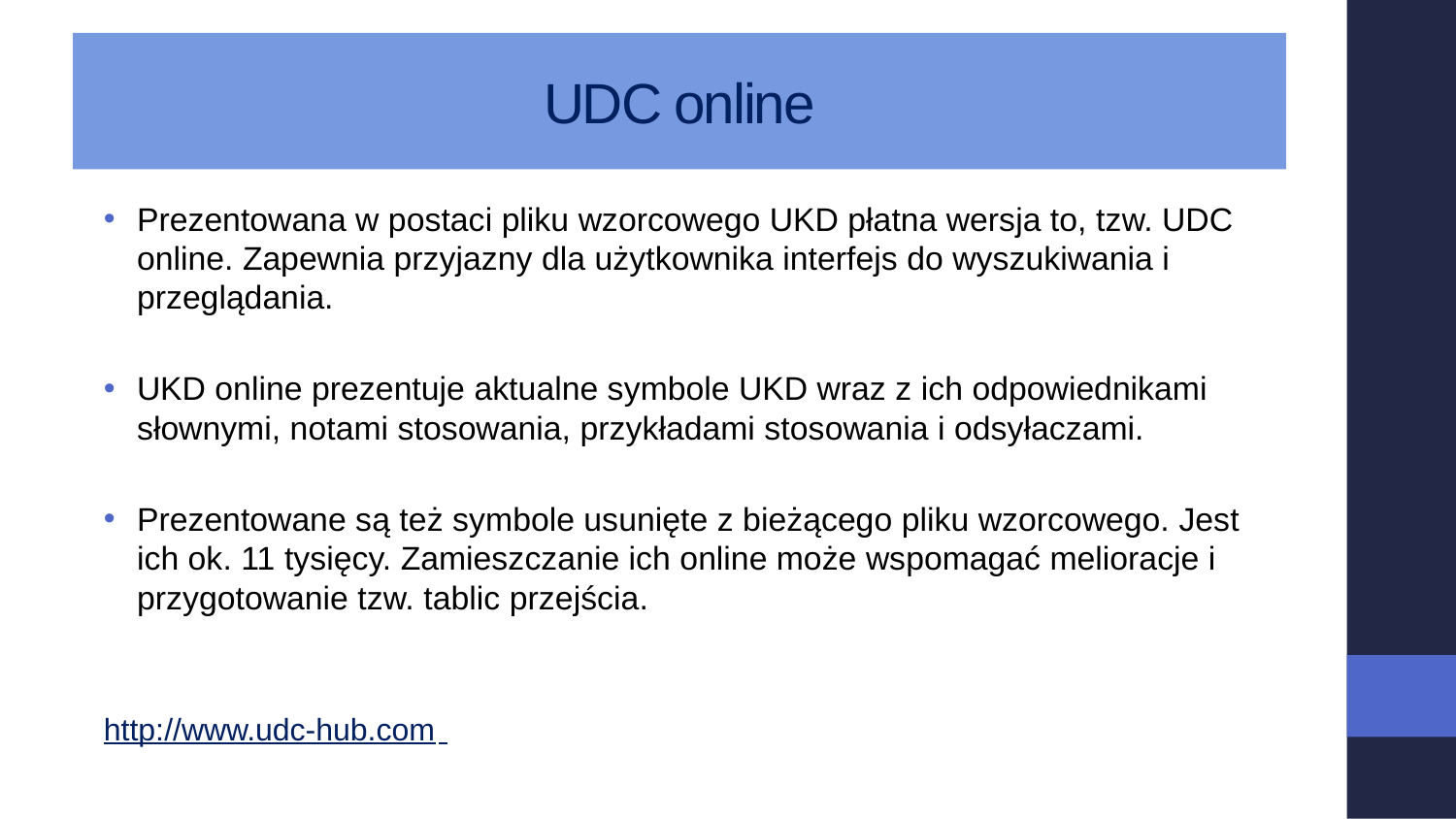

# UDC online
Prezentowana w postaci pliku wzorcowego UKD płatna wersja to, tzw. UDC online. Zapewnia przyjazny dla użytkownika interfejs do wyszukiwania i przeglądania.

UKD online prezentuje aktualne symbole UKD wraz z ich odpowiednikami słownymi, notami stosowania, przykładami stosowania i odsyłaczami.

Prezentowane są też symbole usunięte z bieżącego pliku wzorcowego. Jest ich ok. 11 tysięcy. Zamieszczanie ich online może wspomagać melioracje i przygotowanie tzw. tablic przejścia.

http://www.udc-hub.com